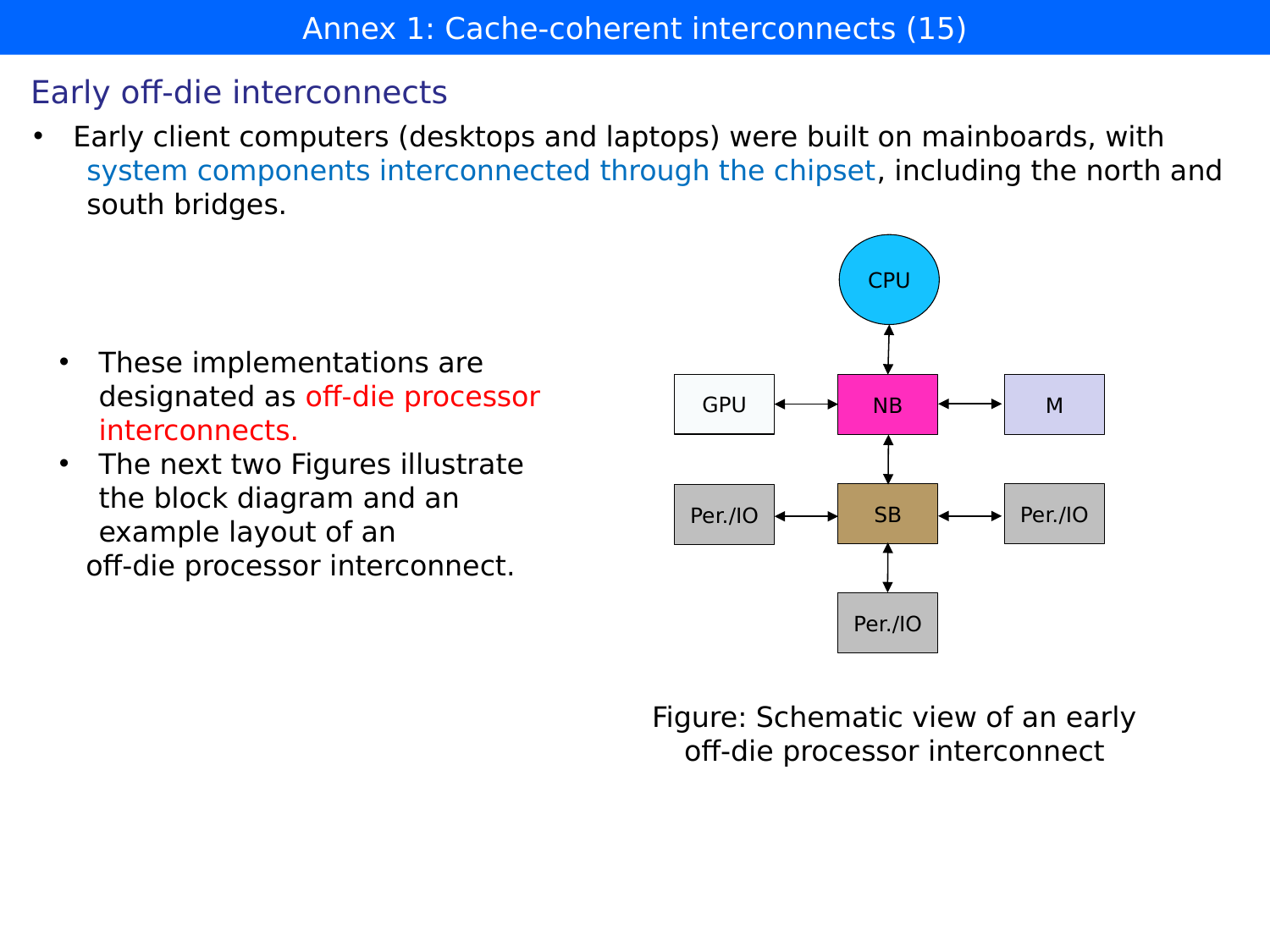

# Annex 1: Cache-coherent interconnects (15)
Early off-die interconnects
Early client computers (desktops and laptops) were built on mainboards, with
      system components interconnected through the chipset, including the north and
      south bridges.
CPU
GPU
NB
M
SB
Per./IO
Per./IO
Per./IO
These implementations are designated as off-die processor interconnects.
The next two Figures illustrate the block diagram and an example layout of an
   off-die processor interconnect.

Figure: Schematic view of an early
off-die processor interconnect